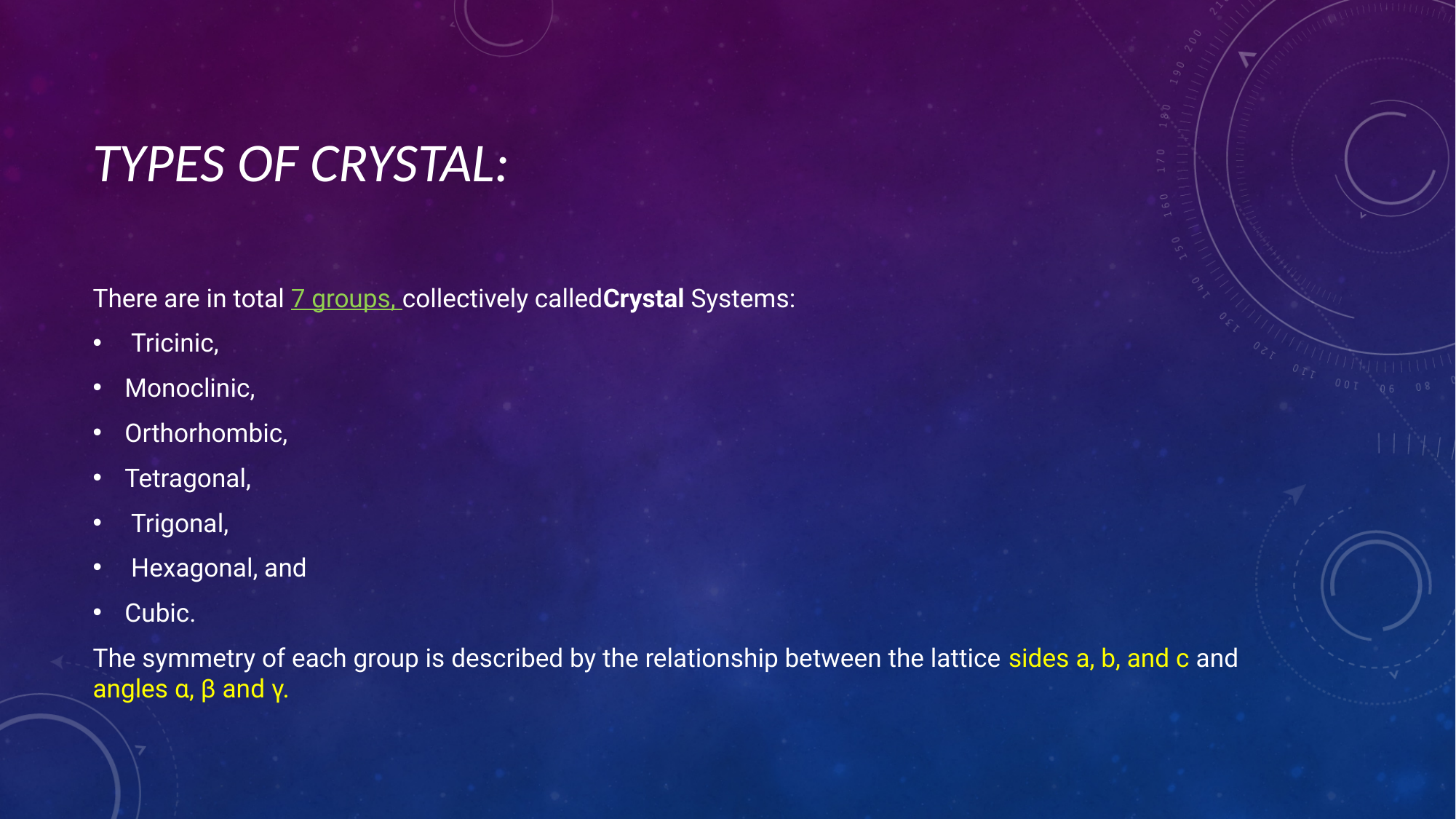

# Types of crystal:
There are in total 7 groups, collectively calledCrystal Systems:
 Tricinic,
Monoclinic,
Orthorhombic,
Tetragonal,
 Trigonal,
 Hexagonal, and
Cubic.
The symmetry of each group is described by the relationship between the lattice sides a, b, and c and angles α, β and γ.